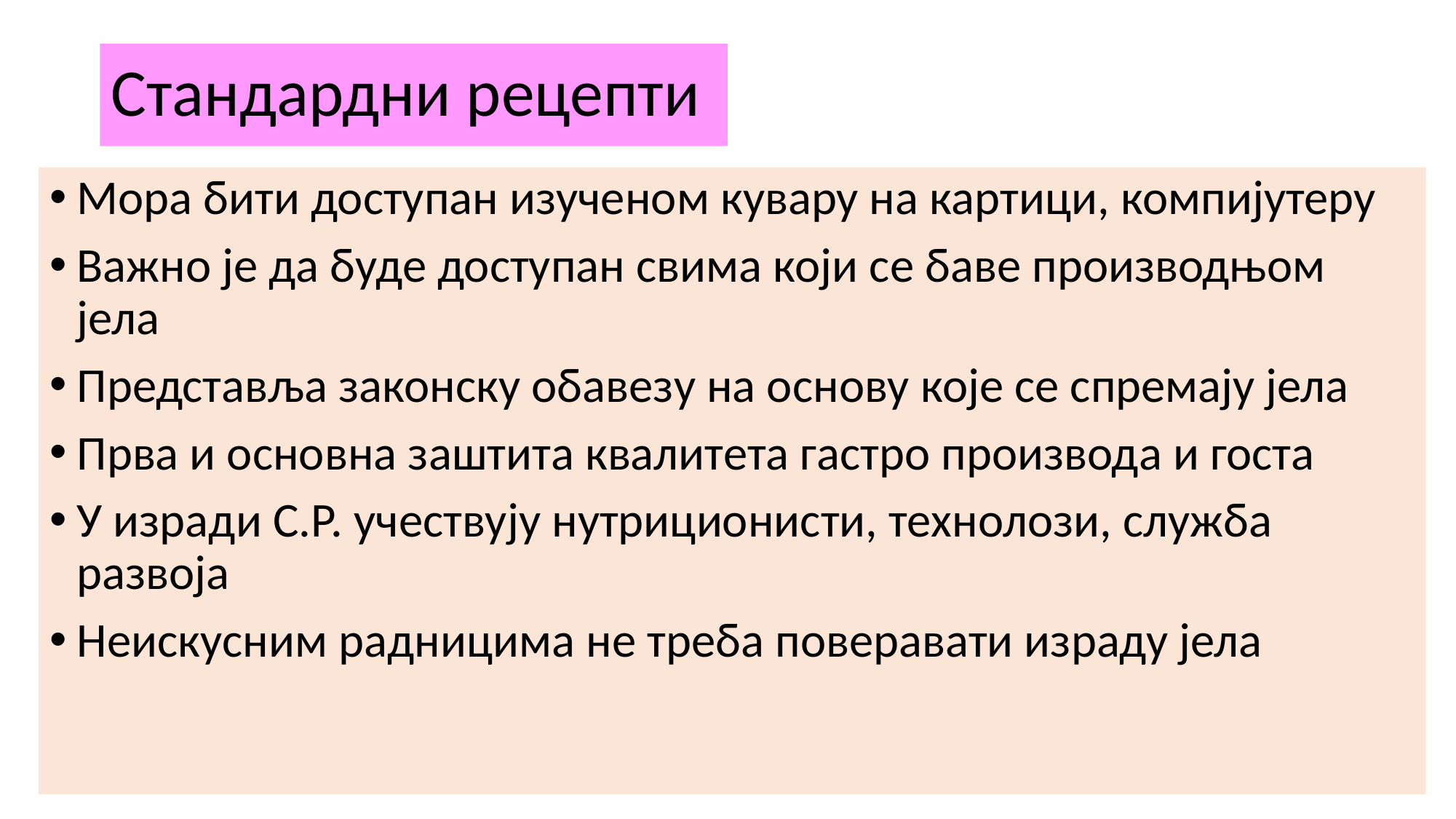

# Стандардни рецепти
Мора бити доступан изученом кувару на картици, компијутеру
Важно је да буде доступан свима који се баве производњом јела
Представља законску обавезу на основу које се спремају јела
Прва и основна заштита квалитета гастро производа и госта
У изради С.Р. учествују нутриционисти, технолози, служба развоја
Неискусним радницима не треба поверавати израду јела